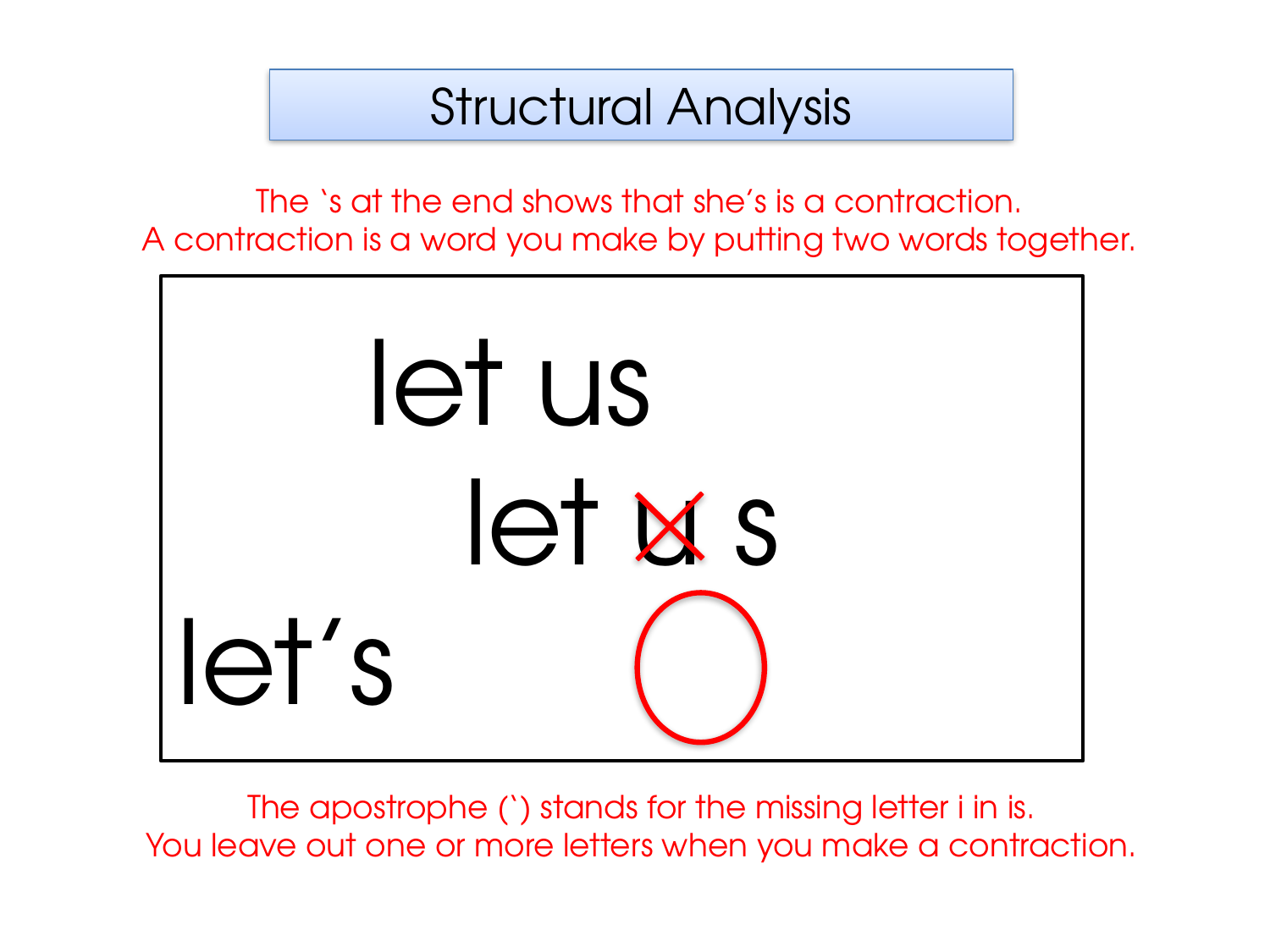

Structural Analysis
The ‘s at the end shows that she’s is a contraction.
A contraction is a word you make by putting two words together.

let us
let u s
let’s

The apostrophe (‘) stands for the missing letter i in is.
You leave out one or more letters when you make a contraction.